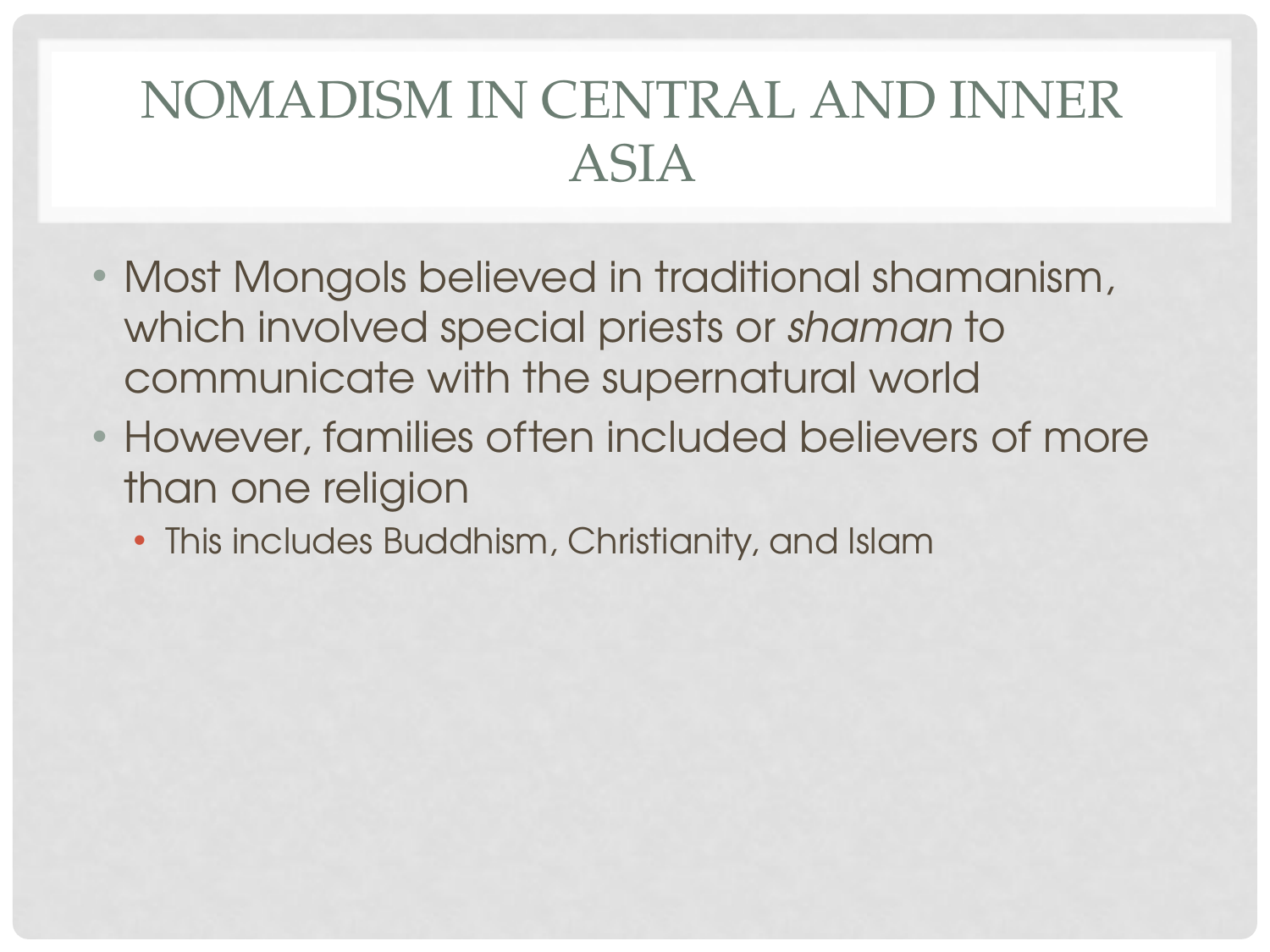

# Nomadism in Central and Inner Asia
Most Mongols believed in traditional shamanism, which involved special priests or shaman to communicate with the supernatural world
However, families often included believers of more than one religion
This includes Buddhism, Christianity, and Islam